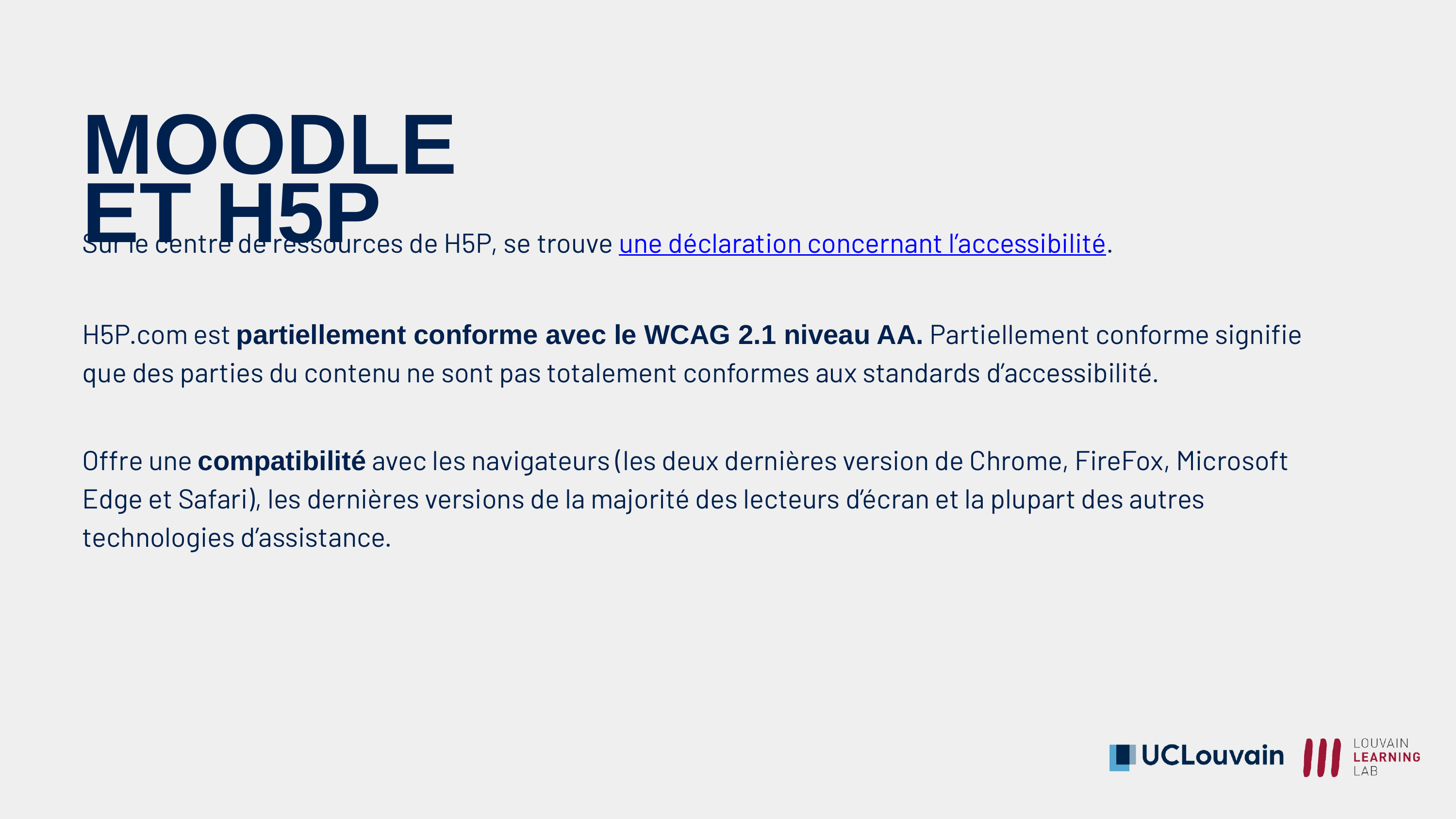

MOODLE ET H5P
Sur le centre de ressources de H5P, se trouve une déclaration concernant l’accessibilité.
H5P.com est partiellement conforme avec le WCAG 2.1 niveau AA. Partiellement conforme signifie que des parties du contenu ne sont pas totalement conformes aux standards d’accessibilité.

Offre une compatibilité avec les navigateurs (les deux dernières version de Chrome, FireFox, Microsoft Edge et Safari), les dernières versions de la majorité des lecteurs d’écran et la plupart des autres technologies d’assistance.